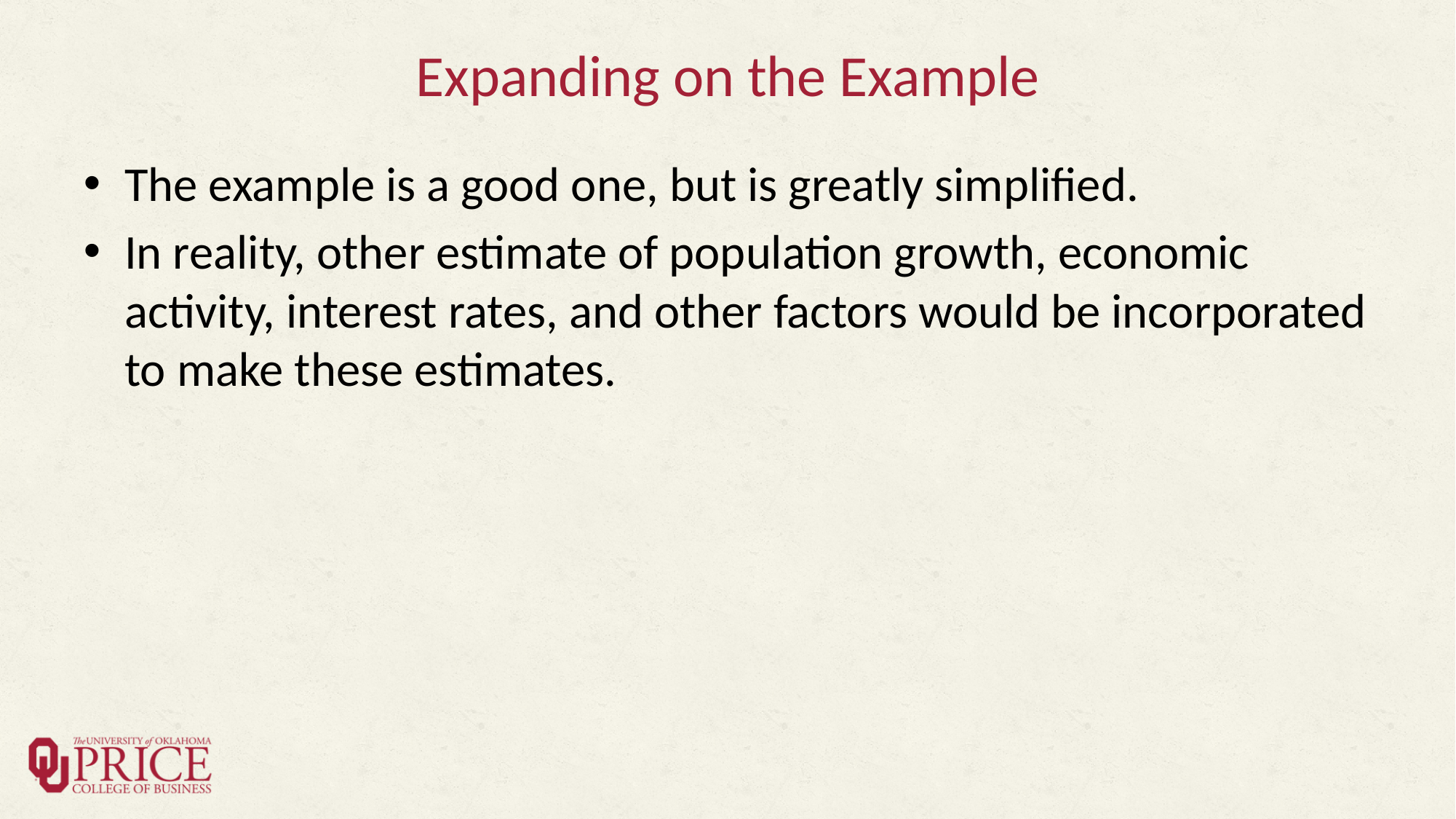

# Expanding on the Example
The example is a good one, but is greatly simplified.
In reality, other estimate of population growth, economic activity, interest rates, and other factors would be incorporated to make these estimates.